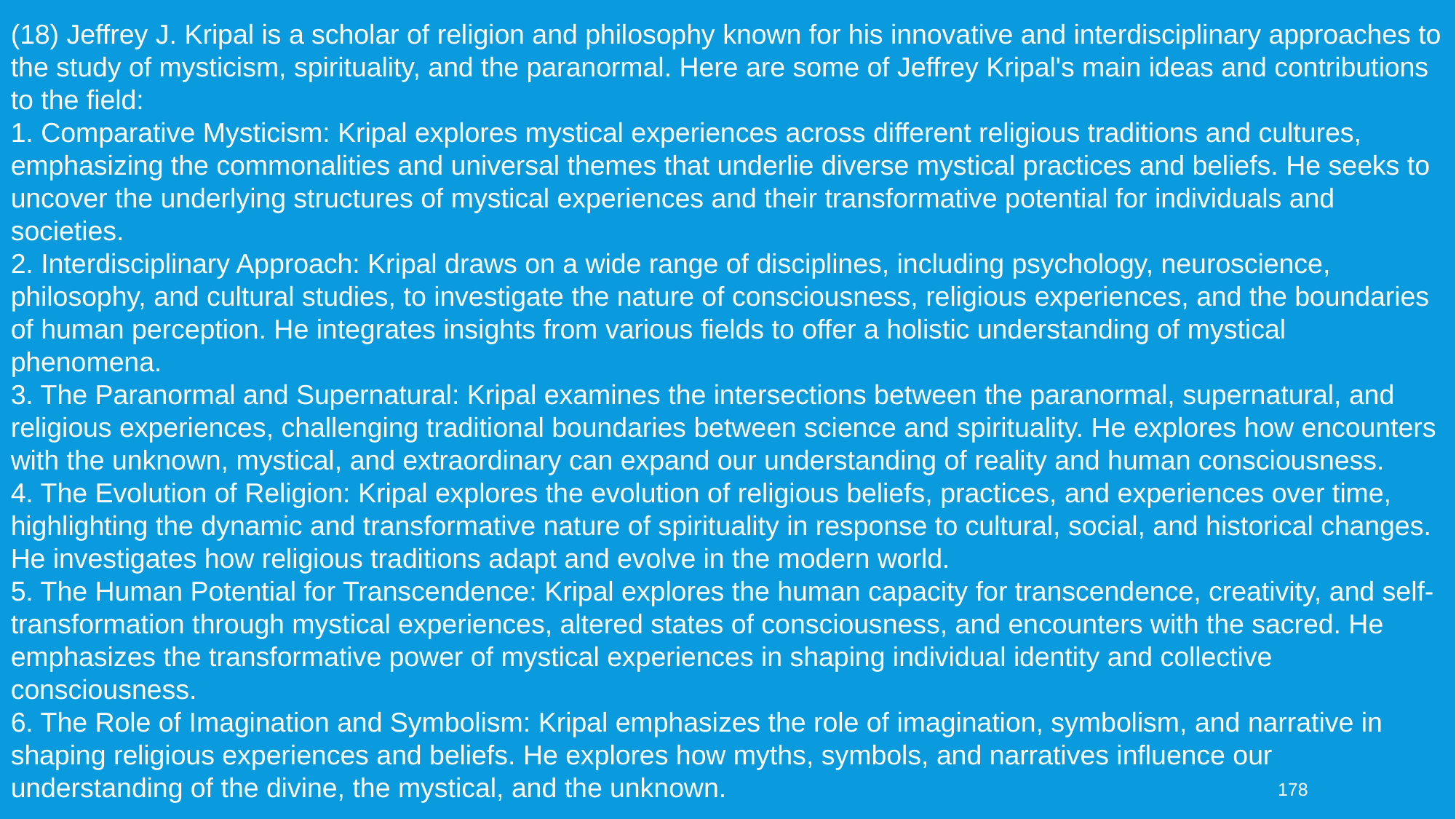

(18) Jeffrey J. Kripal is a scholar of religion and philosophy known for his innovative and interdisciplinary approaches to the study of mysticism, spirituality, and the paranormal. Here are some of Jeffrey Kripal's main ideas and contributions to the field:
1. Comparative Mysticism: Kripal explores mystical experiences across different religious traditions and cultures, emphasizing the commonalities and universal themes that underlie diverse mystical practices and beliefs. He seeks to uncover the underlying structures of mystical experiences and their transformative potential for individuals and societies.
2. Interdisciplinary Approach: Kripal draws on a wide range of disciplines, including psychology, neuroscience, philosophy, and cultural studies, to investigate the nature of consciousness, religious experiences, and the boundaries of human perception. He integrates insights from various fields to offer a holistic understanding of mystical phenomena.
3. The Paranormal and Supernatural: Kripal examines the intersections between the paranormal, supernatural, and religious experiences, challenging traditional boundaries between science and spirituality. He explores how encounters with the unknown, mystical, and extraordinary can expand our understanding of reality and human consciousness.
4. The Evolution of Religion: Kripal explores the evolution of religious beliefs, practices, and experiences over time, highlighting the dynamic and transformative nature of spirituality in response to cultural, social, and historical changes. He investigates how religious traditions adapt and evolve in the modern world.
5. The Human Potential for Transcendence: Kripal explores the human capacity for transcendence, creativity, and self-transformation through mystical experiences, altered states of consciousness, and encounters with the sacred. He emphasizes the transformative power of mystical experiences in shaping individual identity and collective consciousness.
6. The Role of Imagination and Symbolism: Kripal emphasizes the role of imagination, symbolism, and narrative in shaping religious experiences and beliefs. He explores how myths, symbols, and narratives influence our understanding of the divine, the mystical, and the unknown.
178